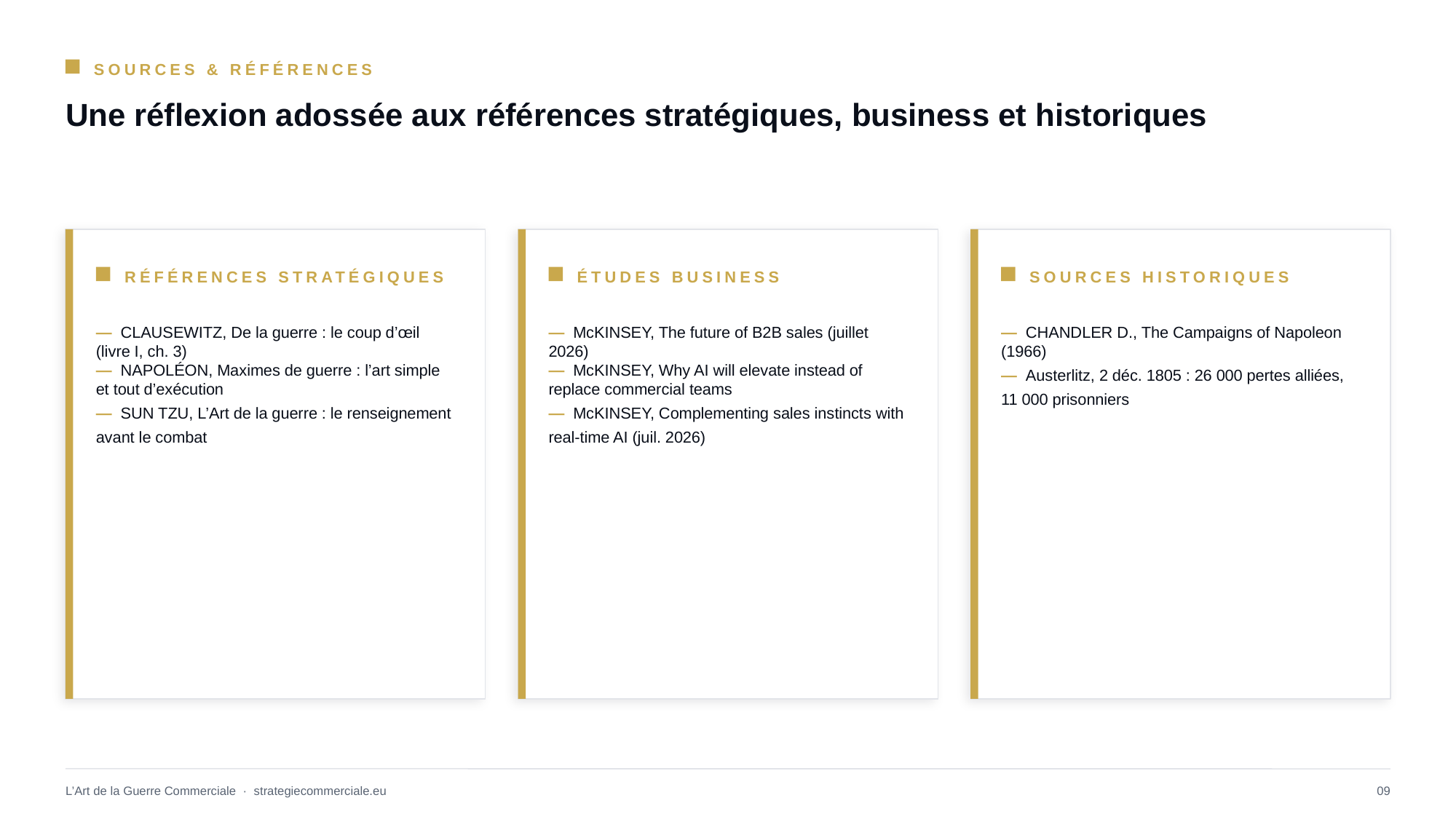

SOURCES & RÉFÉRENCES

Une réflexion adossée aux références stratégiques, business et historiques

RÉFÉRENCES STRATÉGIQUES
ÉTUDES BUSINESS
SOURCES HISTORIQUES

—  CLAUSEWITZ, De la guerre : le coup d’œil (livre I, ch. 3)
—  NAPOLÉON, Maximes de guerre : l’art simple et tout d’exécution
—  SUN TZU, L’Art de la guerre : le renseignement avant le combat
—  McKINSEY, The future of B2B sales (juillet 2026)
—  McKINSEY, Why AI will elevate instead of replace commercial teams
—  McKINSEY, Complementing sales instincts with real-time AI (juil. 2026)
—  CHANDLER D., The Campaigns of Napoleon (1966)
—  Austerlitz, 2 déc. 1805 : 26 000 pertes alliées, 11 000 prisonniers

L’Art de la Guerre Commerciale  ·  strategiecommerciale.eu
09